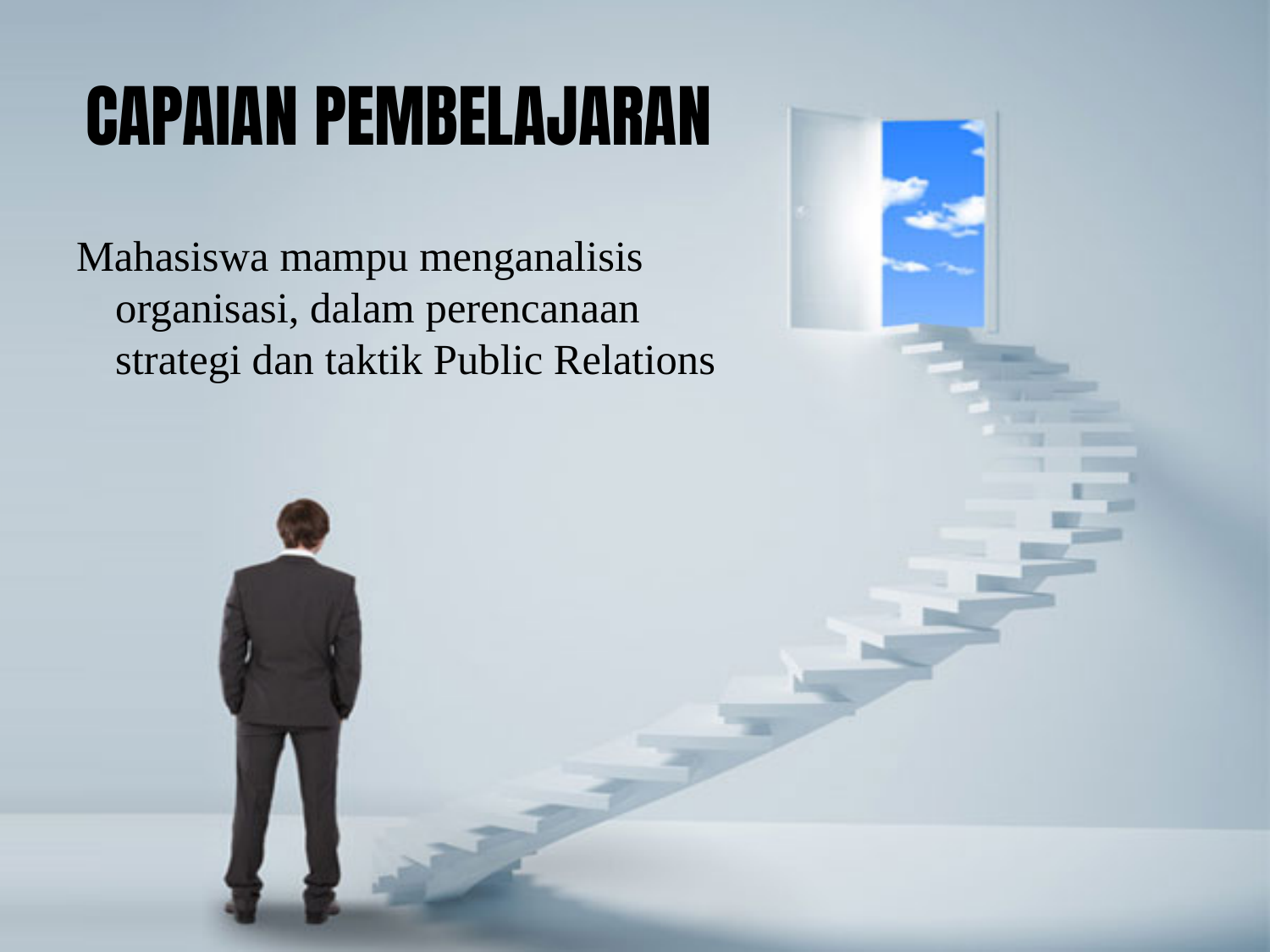

# CAPAIAN PEMBELAJARAN
Mahasiswa mampu menganalisis organisasi, dalam perencanaan strategi dan taktik Public Relations